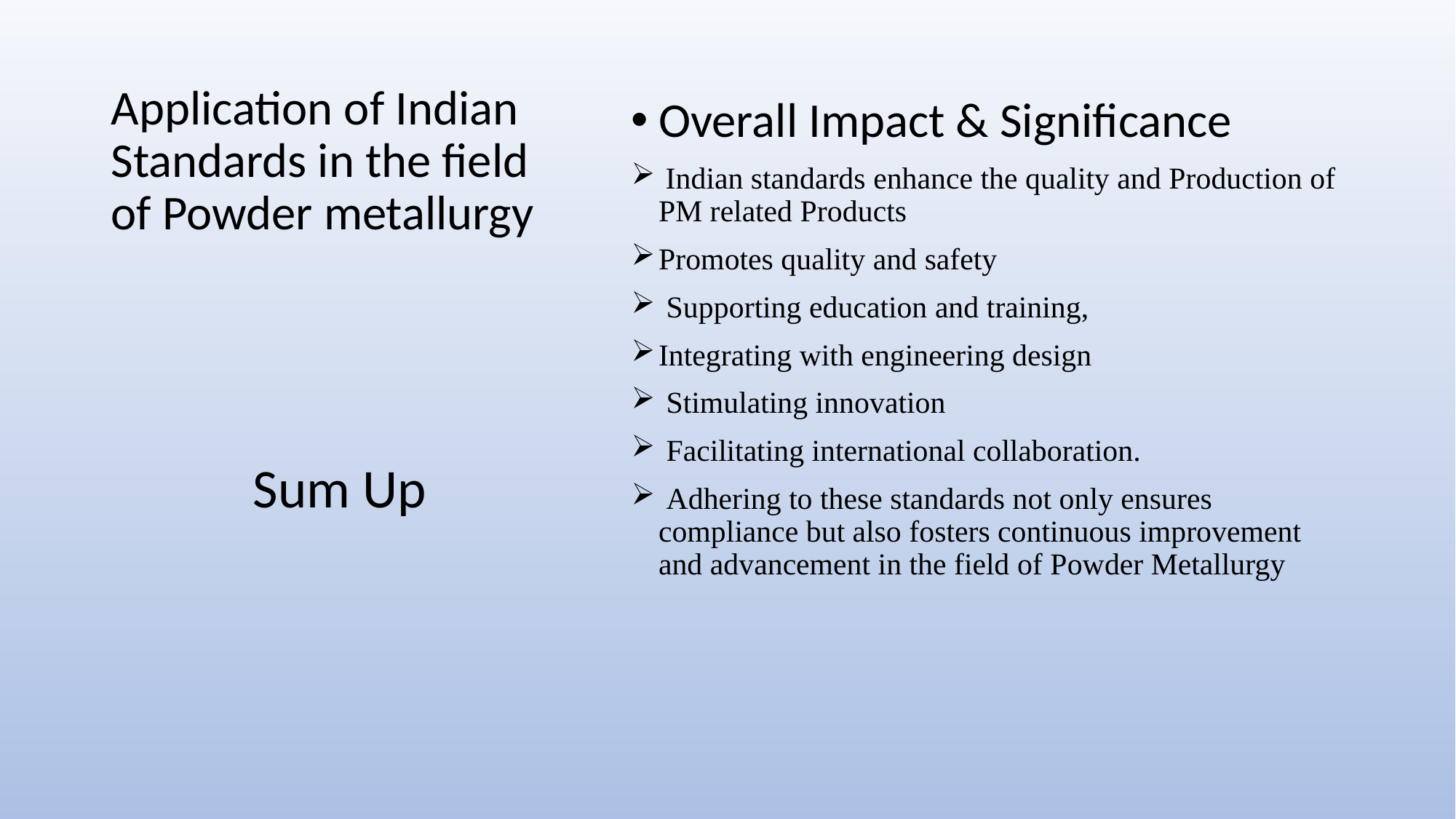

# Application of Indian Standards in the field of Powder metallurgy
Overall Impact & Significance
 Indian standards enhance the quality and Production of PM related Products
Promotes quality and safety
 Supporting education and training,
Integrating with engineering design
 Stimulating innovation
 Facilitating international collaboration.
 Adhering to these standards not only ensures compliance but also fosters continuous improvement and advancement in the field of Powder Metallurgy

                          Sum Up